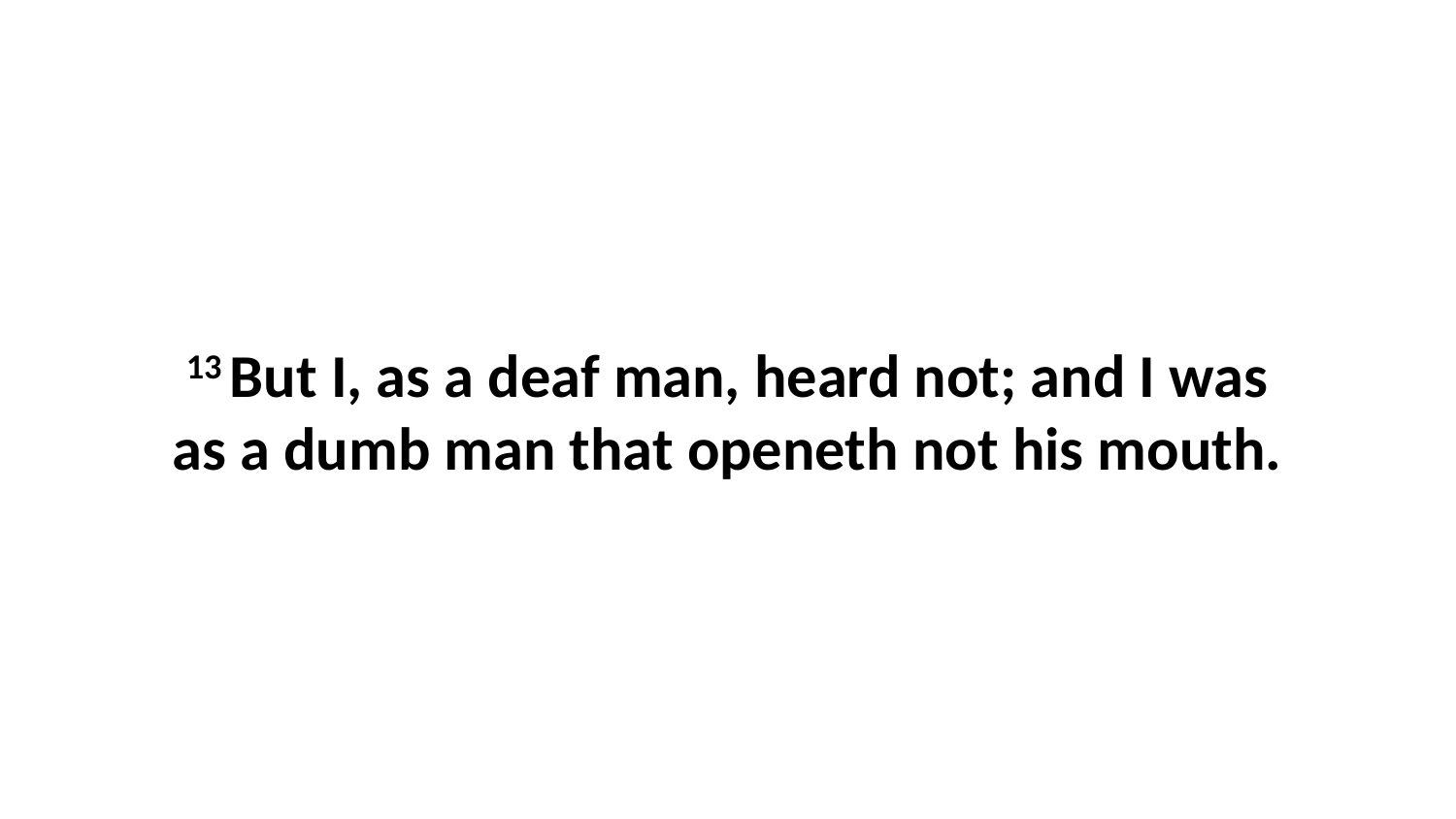

13 But I, as a deaf man, heard not; and I was as a dumb man that openeth not his mouth.